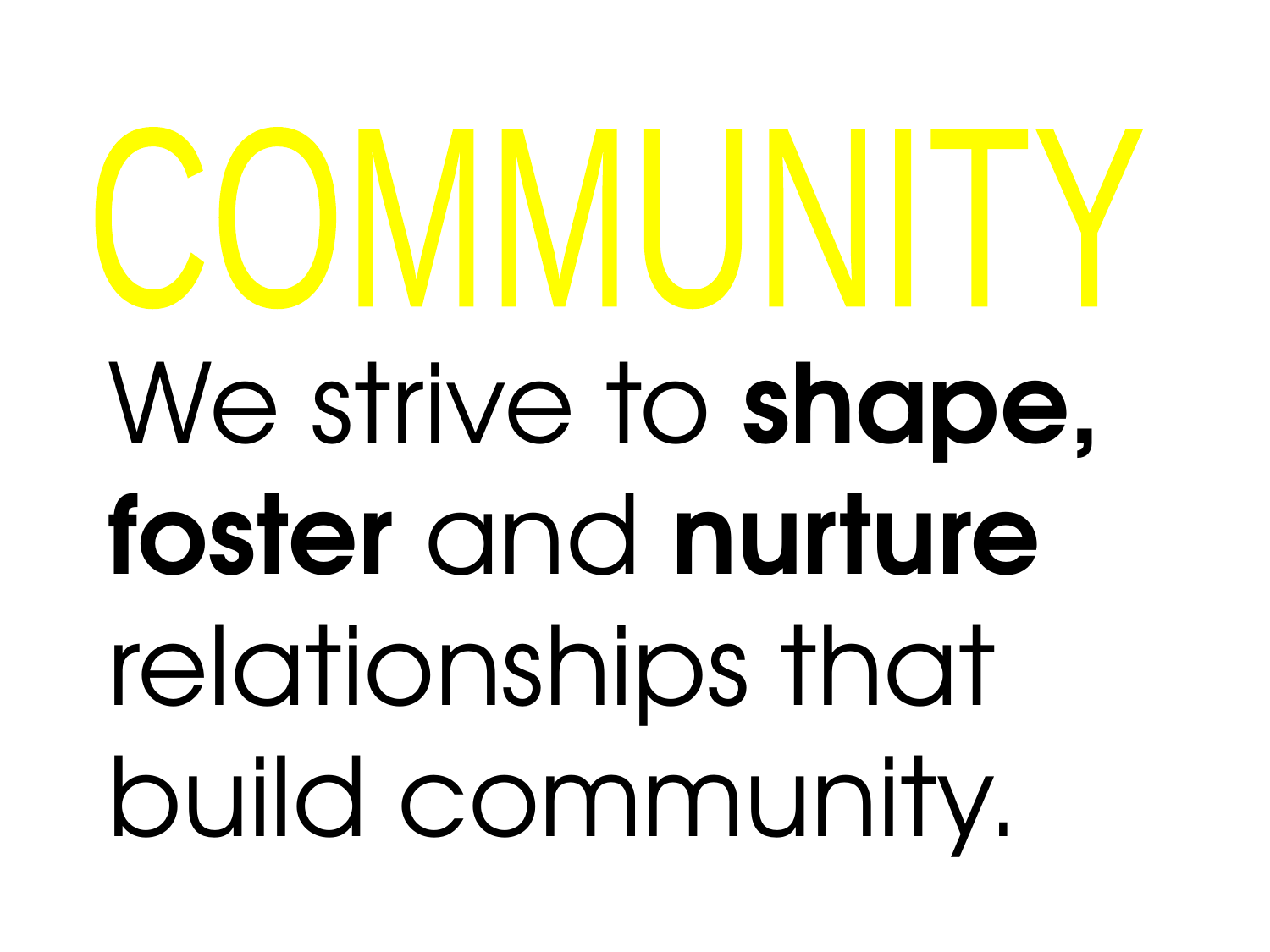

COMMUNITY
We strive to shape, foster and nurture relationships that build community.